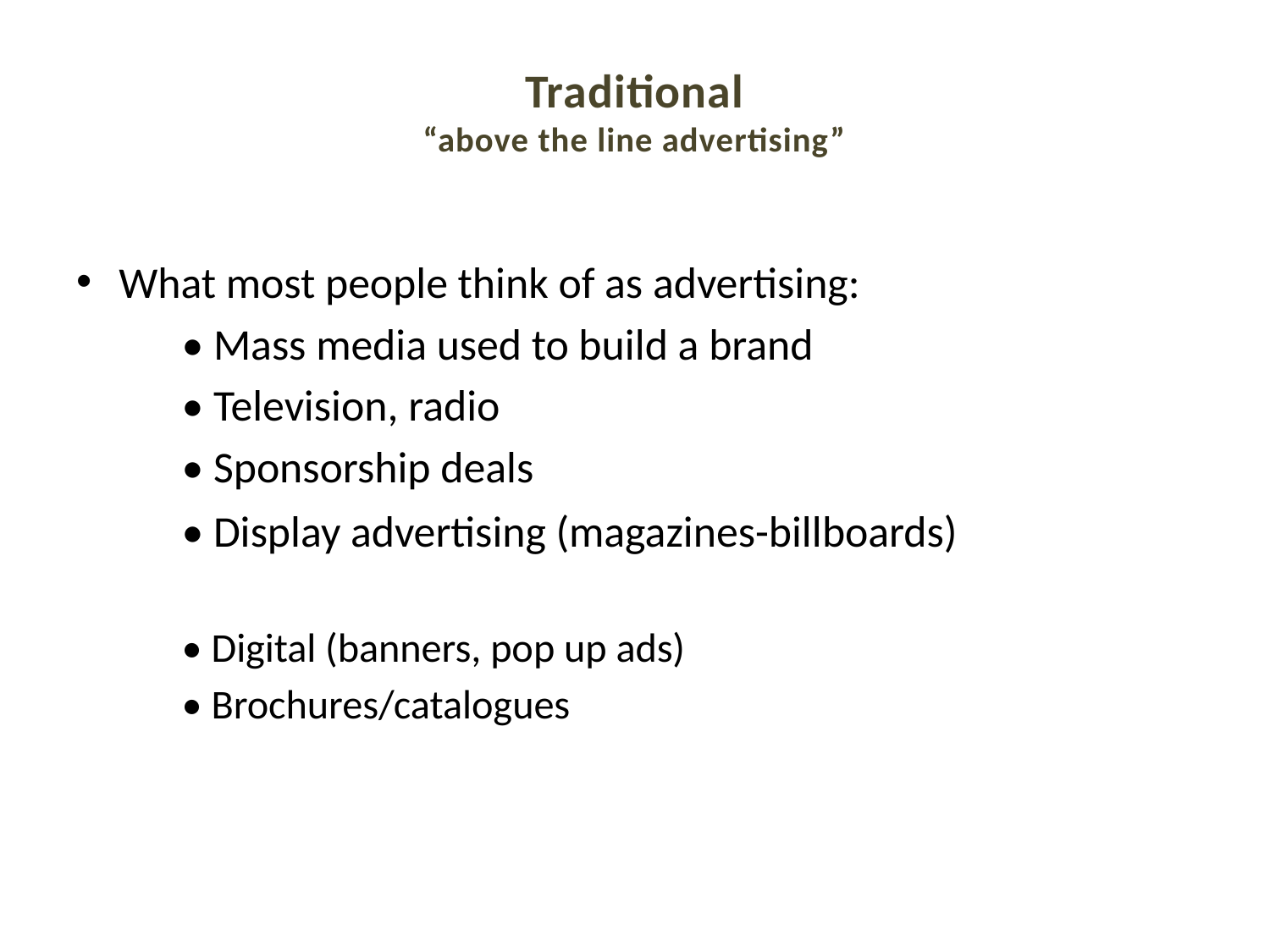

# Traditional “above the line advertising”
What most people think of as advertising:
 			• Mass media used to build a brand
			• Television, radio
			• Sponsorship deals
			• Display advertising (magazines-billboards)
			• Digital (banners, pop up ads)
			• Brochures/catalogues